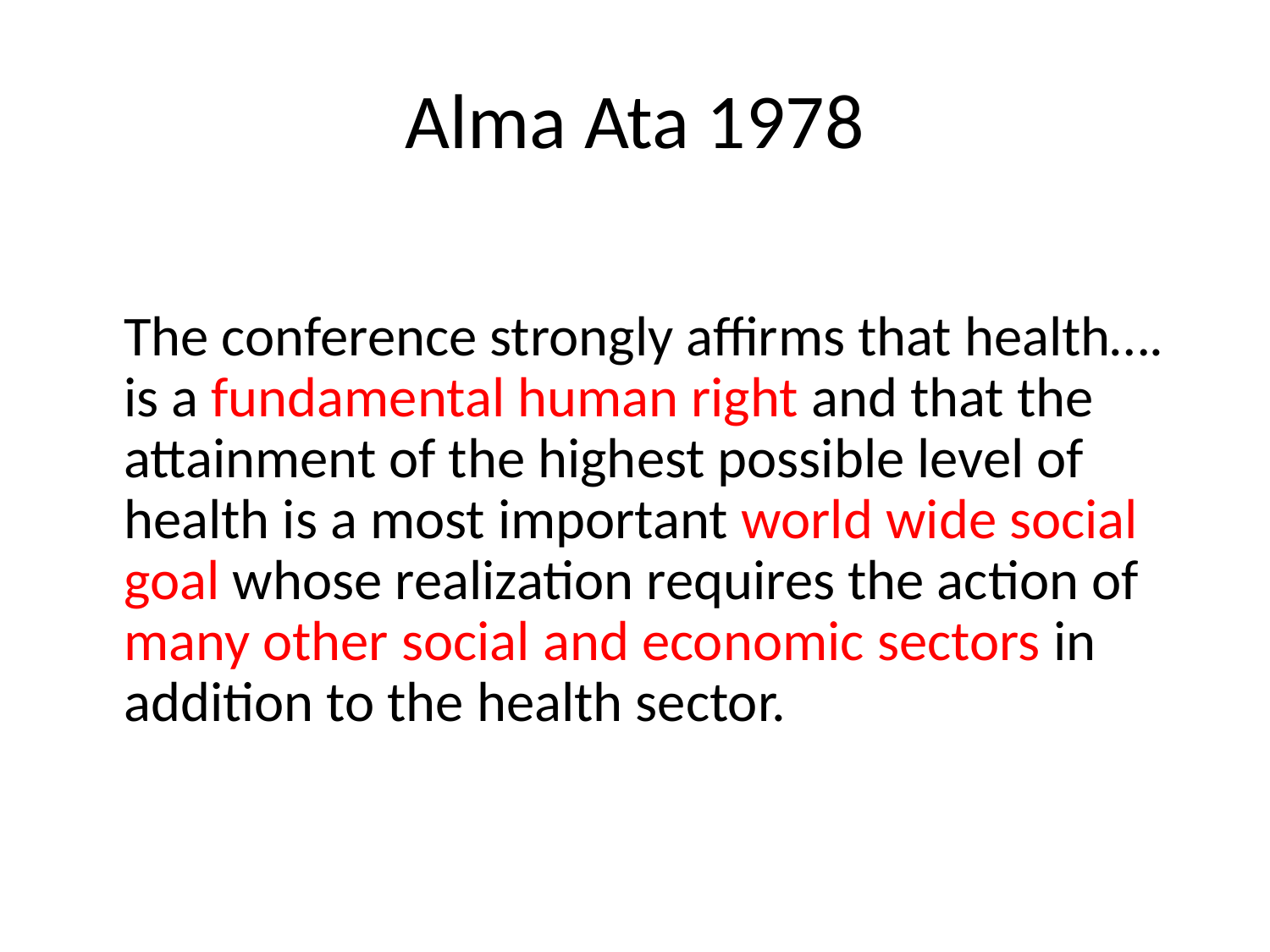

# Alma Ata 1978

	The conference strongly affirms that health…. is a fundamental human right and that the attainment of the highest possible level of health is a most important world wide social goal whose realization requires the action of many other social and economic sectors in addition to the health sector.